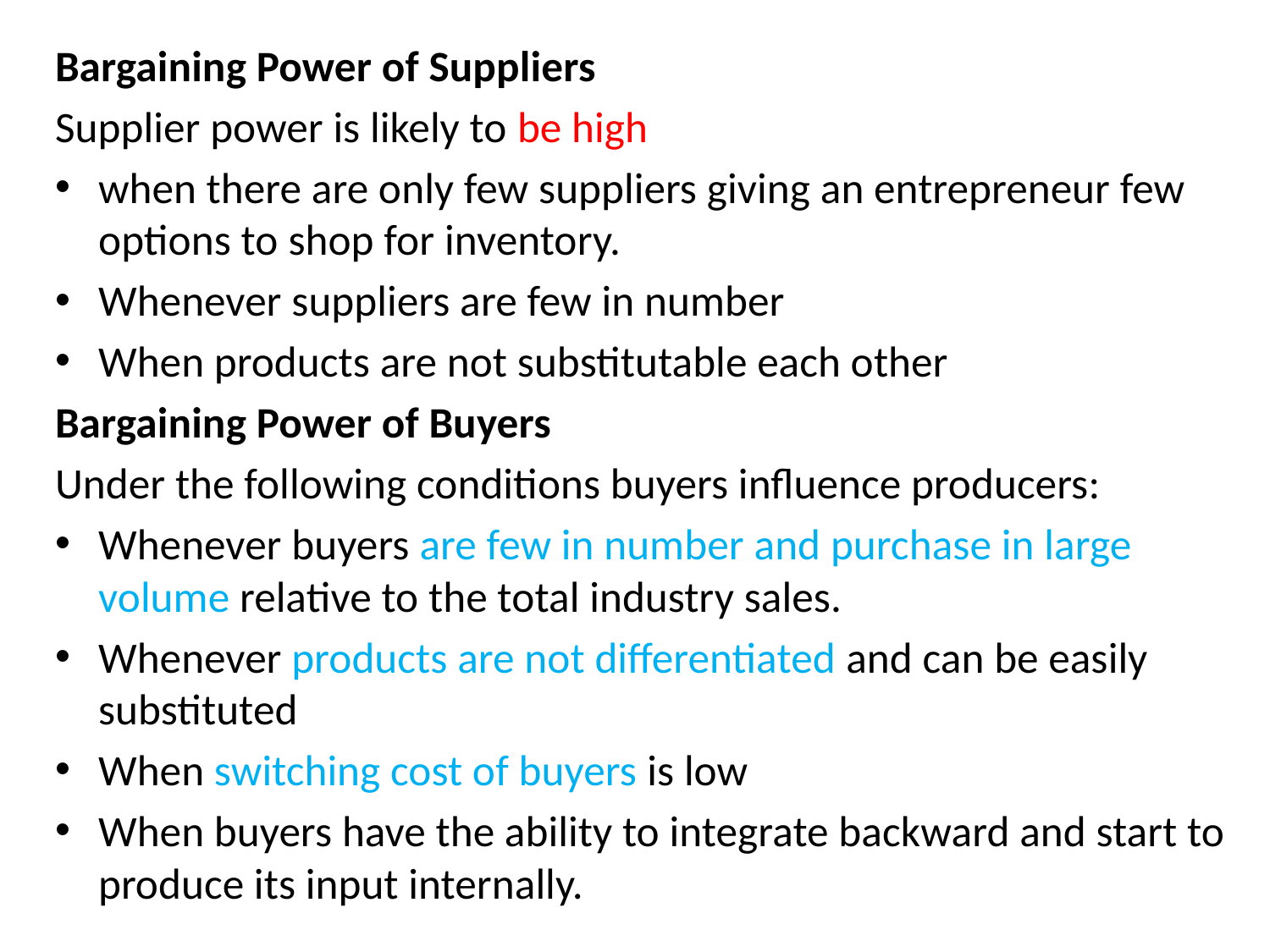

Bargaining Power of Suppliers
Supplier power is likely to be high
when there are only few suppliers giving an entrepreneur few options to shop for inventory.
Whenever suppliers are few in number
When products are not substitutable each other
Bargaining Power of Buyers
Under the following conditions buyers influence producers:
Whenever buyers are few in number and purchase in large volume relative to the total industry sales.
Whenever products are not differentiated and can be easily substituted
When switching cost of buyers is low
When buyers have the ability to integrate backward and start to produce its input internally.